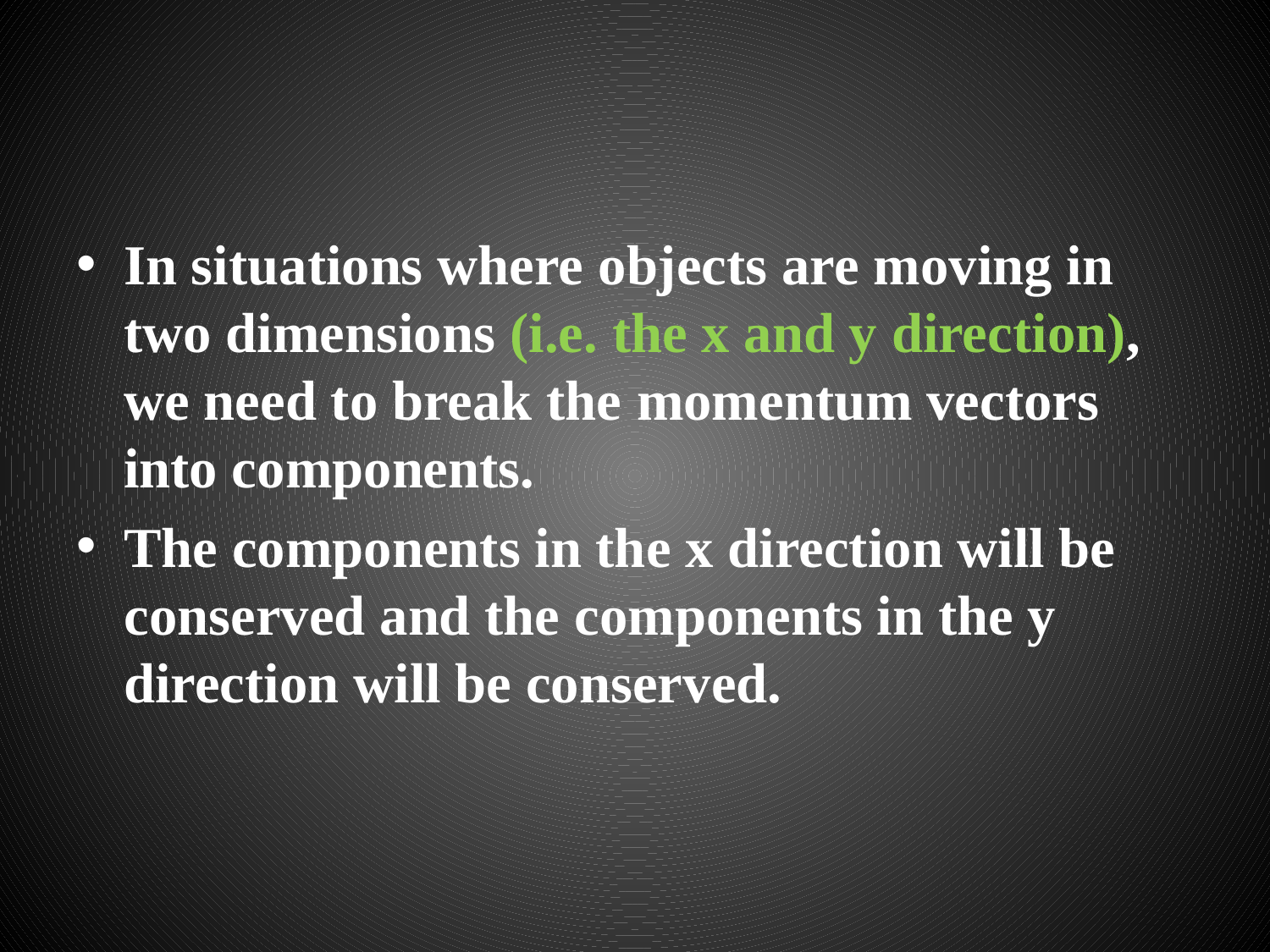

#
In situations where objects are moving in two dimensions (i.e. the x and y direction), we need to break the momentum vectors into components.
The components in the x direction will be conserved and the components in the y direction will be conserved.